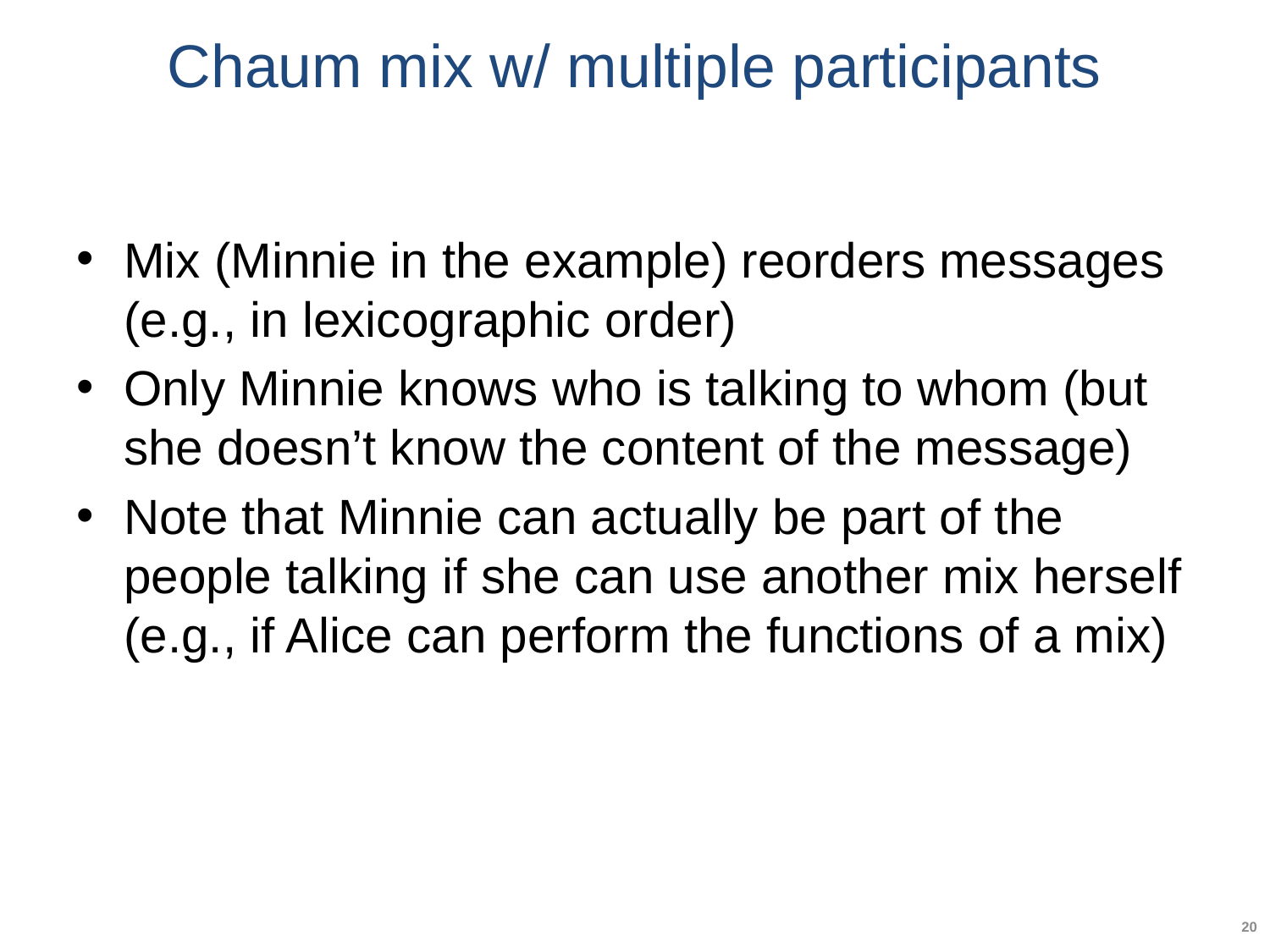

# Chaum mix w/ multiple participants
Mix (Minnie in the example) reorders messages (e.g., in lexicographic order)
Only Minnie knows who is talking to whom (but she doesn’t know the content of the message)
Note that Minnie can actually be part of the people talking if she can use another mix herself (e.g., if Alice can perform the functions of a mix)

20